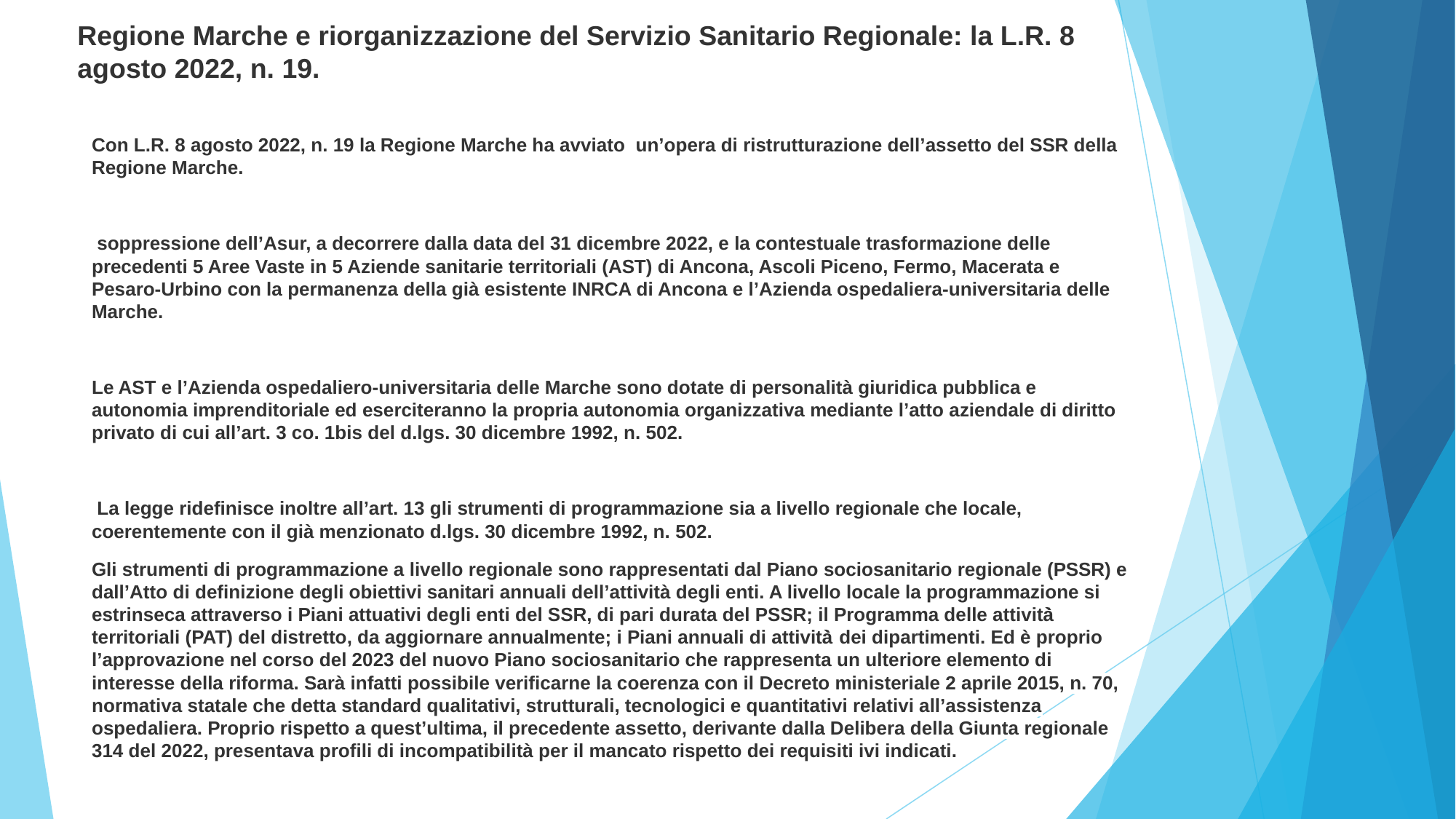

# Regione Marche e riorganizzazione del Servizio Sanitario Regionale: la L.R. 8 agosto 2022, n. 19.

Con L.R. 8 agosto 2022, n. 19 la Regione Marche ha avviato  un’opera di ristrutturazione dell’assetto del SSR della Regione Marche.

 soppressione dell’Asur, a decorrere dalla data del 31 dicembre 2022, e la contestuale trasformazione delle precedenti 5 Aree Vaste in 5 Aziende sanitarie territoriali (AST) di Ancona, Ascoli Piceno, Fermo, Macerata e Pesaro-Urbino con la permanenza della già esistente INRCA di Ancona e l’Azienda ospedaliera-universitaria delle Marche.

Le AST e l’Azienda ospedaliero-universitaria delle Marche sono dotate di personalità giuridica pubblica e autonomia imprenditoriale ed eserciteranno la propria autonomia organizzativa mediante l’atto aziendale di diritto privato di cui all’art. 3 co. 1bis del d.lgs. 30 dicembre 1992, n. 502.

 La legge ridefinisce inoltre all’art. 13 gli strumenti di programmazione sia a livello regionale che locale, coerentemente con il già menzionato d.lgs. 30 dicembre 1992, n. 502.
Gli strumenti di programmazione a livello regionale sono rappresentati dal Piano sociosanitario regionale (PSSR) e dall’Atto di definizione degli obiettivi sanitari annuali dell’attività degli enti. A livello locale la programmazione si estrinseca attraverso i Piani attuativi degli enti del SSR, di pari durata del PSSR; il Programma delle attività̀ territoriali (PAT) del distretto, da aggiornare annualmente; i Piani annuali di attività̀ dei dipartimenti. Ed è proprio l’approvazione nel corso del 2023 del nuovo Piano sociosanitario che rappresenta un ulteriore elemento di interesse della riforma. Sarà infatti possibile verificarne la coerenza con il Decreto ministeriale 2 aprile 2015, n. 70, normativa statale che detta standard qualitativi, strutturali, tecnologici e quantitativi relativi all’assistenza ospedaliera. Proprio rispetto a quest’ultima, il precedente assetto, derivante dalla Delibera della Giunta regionale 314 del 2022, presentava profili di incompatibilità per il mancato rispetto dei requisiti ivi indicati.